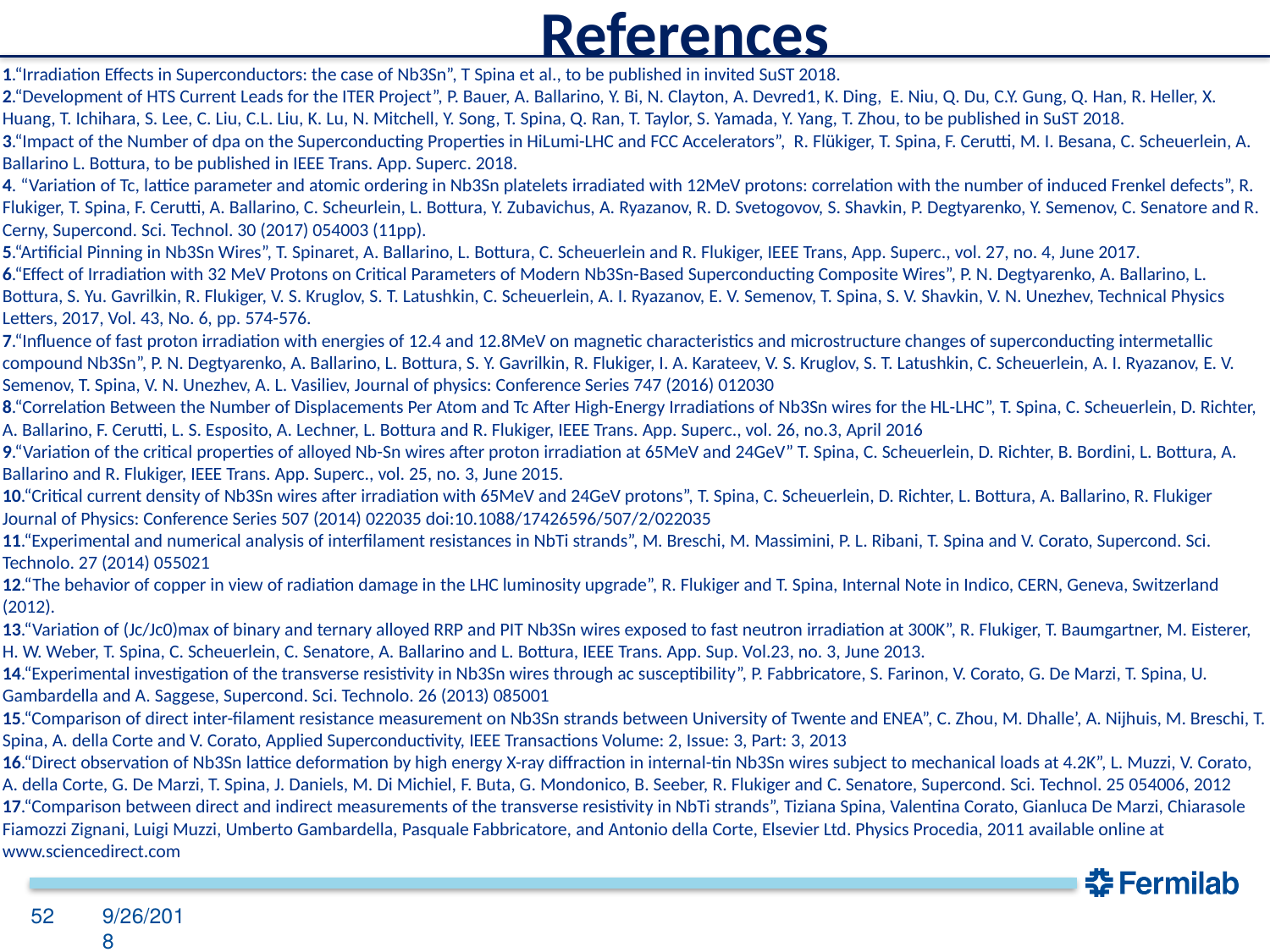

References
1.“Irradiation Effects in Superconductors: the case of Nb3Sn”, T Spina et al., to be published in invited SuST 2018.
2.“Development of HTS Current Leads for the ITER Project”, P. Bauer, A. Ballarino, Y. Bi, N. Clayton, A. Devred1, K. Ding,  E. Niu, Q. Du, C.Y. Gung, Q. Han, R. Heller, X. Huang, T. Ichihara, S. Lee, C. Liu, C.L. Liu, K. Lu, N. Mitchell, Y. Song, T. Spina, Q. Ran, T. Taylor, S. Yamada, Y. Yang, T. Zhou, to be published in SuST 2018.
3.“Impact of the Number of dpa on the Superconducting Properties in HiLumi-LHC and FCC Accelerators”,  R. Flükiger, T. Spina, F. Cerutti, M. I. Besana, C. Scheuerlein, A. Ballarino L. Bottura, to be published in IEEE Trans. App. Superc. 2018.
4. “Variation of Tc, lattice parameter and atomic ordering in Nb3Sn platelets irradiated with 12MeV protons: correlation with the number of induced Frenkel defects”, R. Flukiger, T. Spina, F. Cerutti, A. Ballarino, C. Scheurlein, L. Bottura, Y. Zubavichus, A. Ryazanov, R. D. Svetogovov, S. Shavkin, P. Degtyarenko, Y. Semenov, C. Senatore and R. Cerny, Supercond. Sci. Technol. 30 (2017) 054003 (11pp).
5.“Artificial Pinning in Nb3Sn Wires”, T. Spinaret, A. Ballarino, L. Bottura, C. Scheuerlein and R. Flukiger, IEEE Trans, App. Superc., vol. 27, no. 4, June 2017.
6.“Effect of Irradiation with 32 MeV Protons on Critical Parameters of Modern Nb3Sn-Based Superconducting Composite Wires”, P. N. Degtyarenko, A. Ballarino, L. Bottura, S. Yu. Gavrilkin, R. Flukiger, V. S. Kruglov, S. T. Latushkin, C. Scheuerlein, A. I. Ryazanov, E. V. Semenov, T. Spina, S. V. Shavkin, V. N. Unezhev, Technical Physics Letters, 2017, Vol. 43, No. 6, pp. 574-576.
7.“Influence of fast proton irradiation with energies of 12.4 and 12.8MeV on magnetic characteristics and microstructure changes of superconducting intermetallic compound Nb3Sn”, P. N. Degtyarenko, A. Ballarino, L. Bottura, S. Y. Gavrilkin, R. Flukiger, I. A. Karateev, V. S. Kruglov, S. T. Latushkin, C. Scheuerlein, A. I. Ryazanov, E. V. Semenov, T. Spina, V. N. Unezhev, A. L. Vasiliev, Journal of physics: Conference Series 747 (2016) 012030
8.“Correlation Between the Number of Displacements Per Atom and Tc After High-Energy Irradiations of Nb3Sn wires for the HL-LHC”, T. Spina, C. Scheuerlein, D. Richter, A. Ballarino, F. Cerutti, L. S. Esposito, A. Lechner, L. Bottura and R. Flukiger, IEEE Trans. App. Superc., vol. 26, no.3, April 2016
9.“Variation of the critical properties of alloyed Nb-Sn wires after proton irradiation at 65MeV and 24GeV” T. Spina, C. Scheuerlein, D. Richter, B. Bordini, L. Bottura, A. Ballarino and R. Flukiger, IEEE Trans. App. Superc., vol. 25, no. 3, June 2015.
10.“Critical current density of Nb3Sn wires after irradiation with 65MeV and 24GeV protons”, T. Spina, C. Scheuerlein, D. Richter, L. Bottura, A. Ballarino, R. Flukiger Journal of Physics: Conference Series 507 (2014) 022035 doi:10.1088/17426596/507/2/022035
11.“Experimental and numerical analysis of interfilament resistances in NbTi strands”, M. Breschi, M. Massimini, P. L. Ribani, T. Spina and V. Corato, Supercond. Sci. Technolo. 27 (2014) 055021
12.“The behavior of copper in view of radiation damage in the LHC luminosity upgrade”, R. Flukiger and T. Spina, Internal Note in Indico, CERN, Geneva, Switzerland (2012).
13.“Variation of (Jc/Jc0)max of binary and ternary alloyed RRP and PIT Nb3Sn wires exposed to fast neutron irradiation at 300K”, R. Flukiger, T. Baumgartner, M. Eisterer, H. W. Weber, T. Spina, C. Scheuerlein, C. Senatore, A. Ballarino and L. Bottura, IEEE Trans. App. Sup. Vol.23, no. 3, June 2013.
14.“Experimental investigation of the transverse resistivity in Nb3Sn wires through ac susceptibility”, P. Fabbricatore, S. Farinon, V. Corato, G. De Marzi, T. Spina, U. Gambardella and A. Saggese, Supercond. Sci. Technolo. 26 (2013) 085001
15.“Comparison of direct inter-filament resistance measurement on Nb3Sn strands between University of Twente and ENEA”, C. Zhou, M. Dhalle’, A. Nijhuis, M. Breschi, T. Spina, A. della Corte and V. Corato, Applied Superconductivity, IEEE Transactions Volume: 2, Issue: 3, Part: 3, 2013
16.“Direct observation of Nb3Sn lattice deformation by high energy X-ray diffraction in internal-tin Nb3Sn wires subject to mechanical loads at 4.2K”, L. Muzzi, V. Corato, A. della Corte, G. De Marzi, T. Spina, J. Daniels, M. Di Michiel, F. Buta, G. Mondonico, B. Seeber, R. Flukiger and C. Senatore, Supercond. Sci. Technol. 25 054006, 2012
17.“Comparison between direct and indirect measurements of the transverse resistivity in NbTi strands”, Tiziana Spina, Valentina Corato, Gianluca De Marzi, Chiarasole Fiamozzi Zignani, Luigi Muzzi, Umberto Gambardella, Pasquale Fabbricatore, and Antonio della Corte, Elsevier Ltd. Physics Procedia, 2011 available online at www.sciencedirect.com

52
9/26/2018